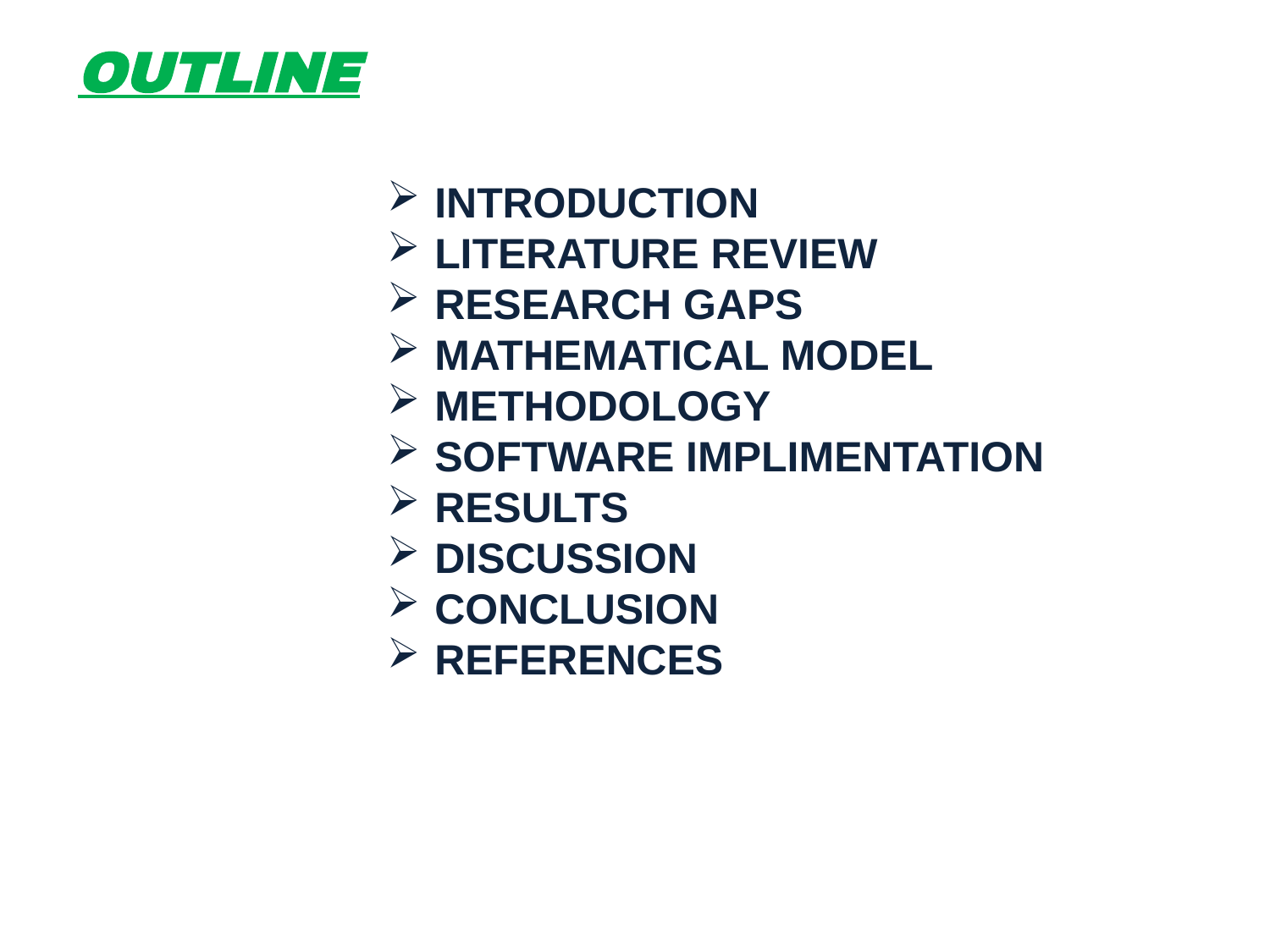

OUTLINE

INTRODUCTION
LITERATURE REVIEW
RESEARCH GAPS
MATHEMATICAL MODEL
METHODOLOGY
SOFTWARE IMPLIMENTATION
RESULTS
DISCUSSION
CONCLUSION
REFERENCES